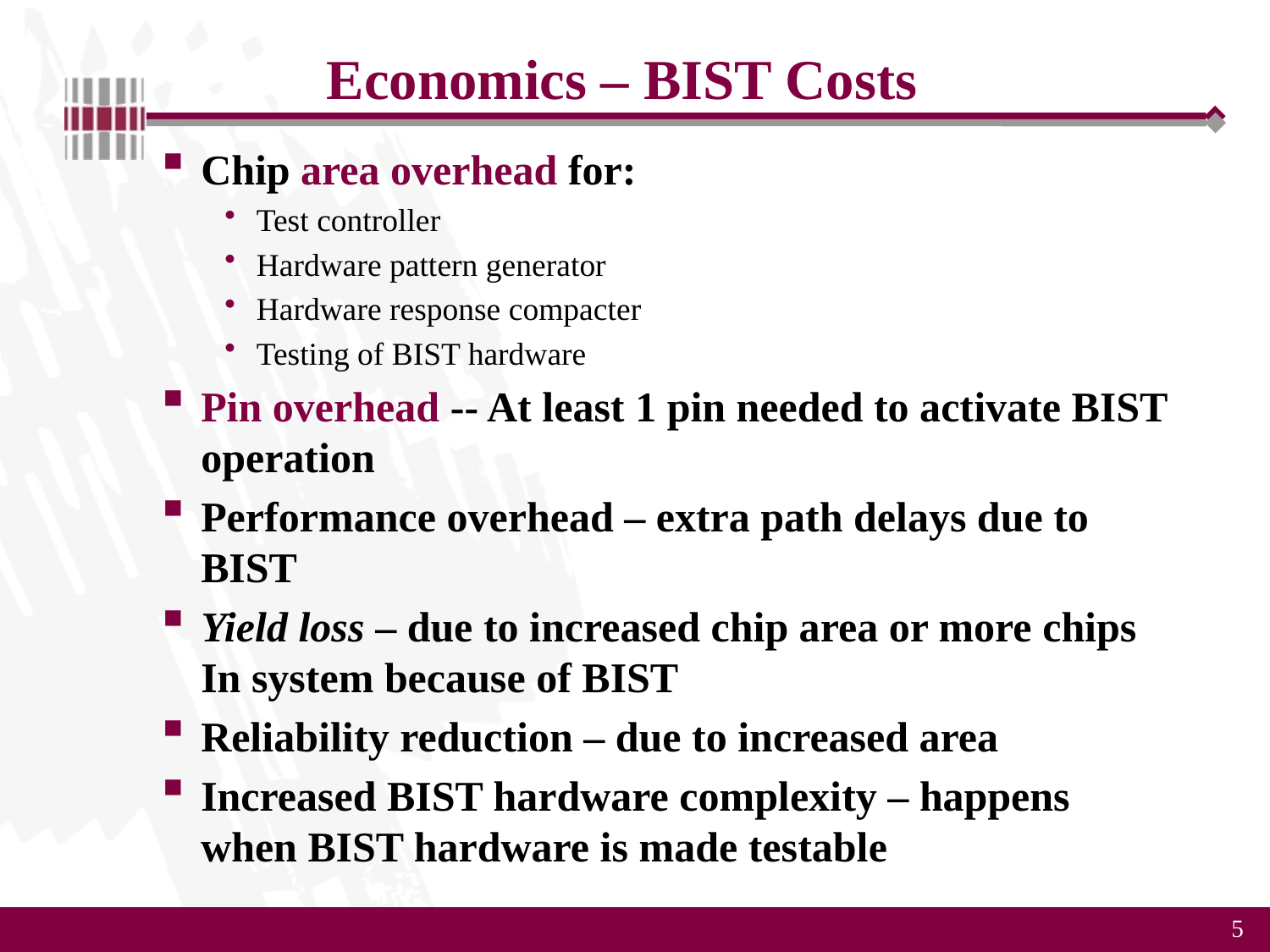

# Economics – BIST Costs
Chip area overhead for:
Test controller
Hardware pattern generator
Hardware response compacter
Testing of BIST hardware
Pin overhead -- At least 1 pin needed to activate BIST operation
Performance overhead – extra path delays due to BIST
Yield loss – due to increased chip area or more chips In system because of BIST
Reliability reduction – due to increased area
Increased BIST hardware complexity – happens when BIST hardware is made testable
5